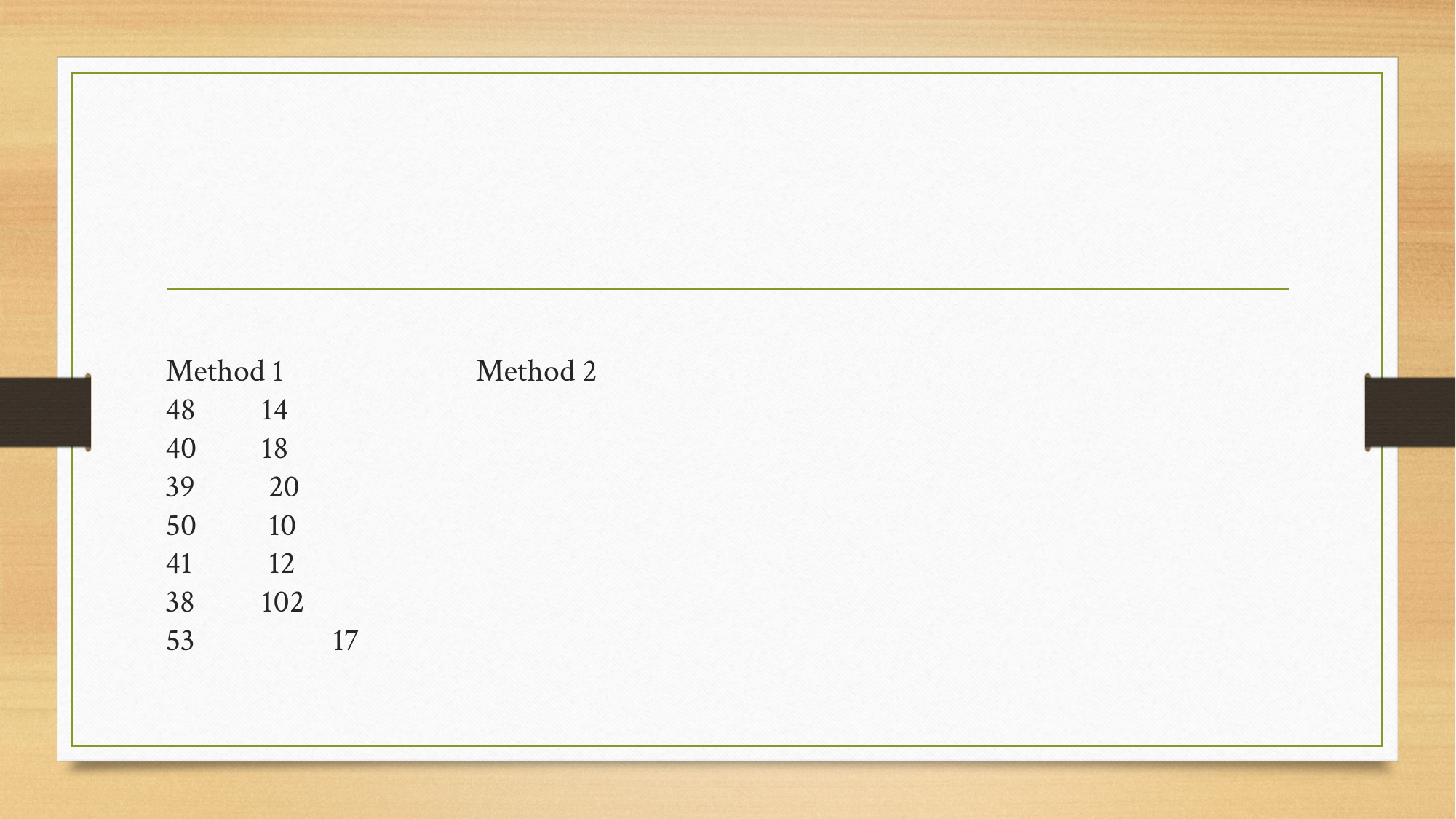

#
Method 1                           Method 2
48 						14
40 						18
39						 20
50						 10
41						 12
38 						102
53					          17